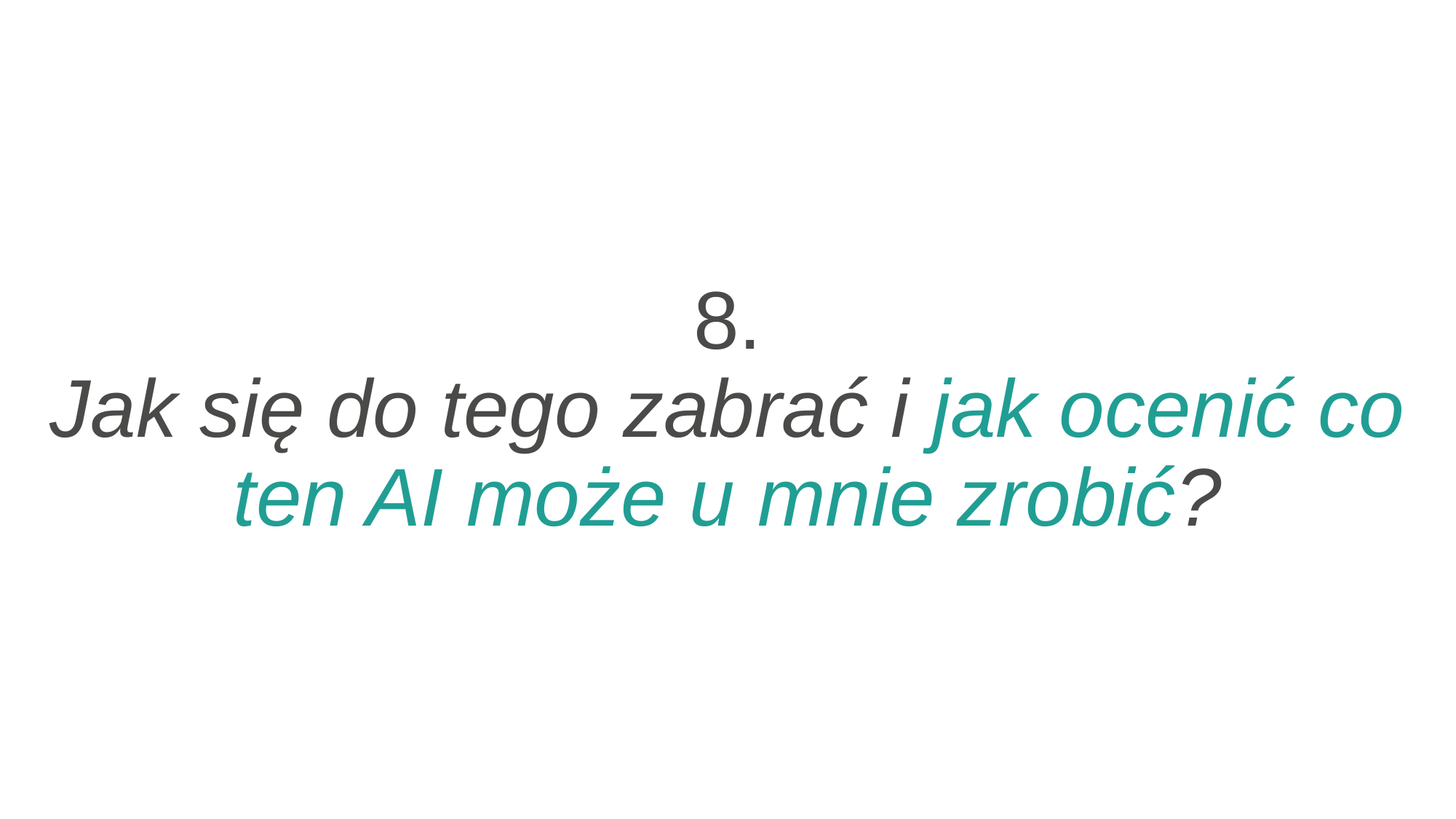

8.
Jak się do tego zabrać i jak ocenić co ten AI może u mnie zrobić?